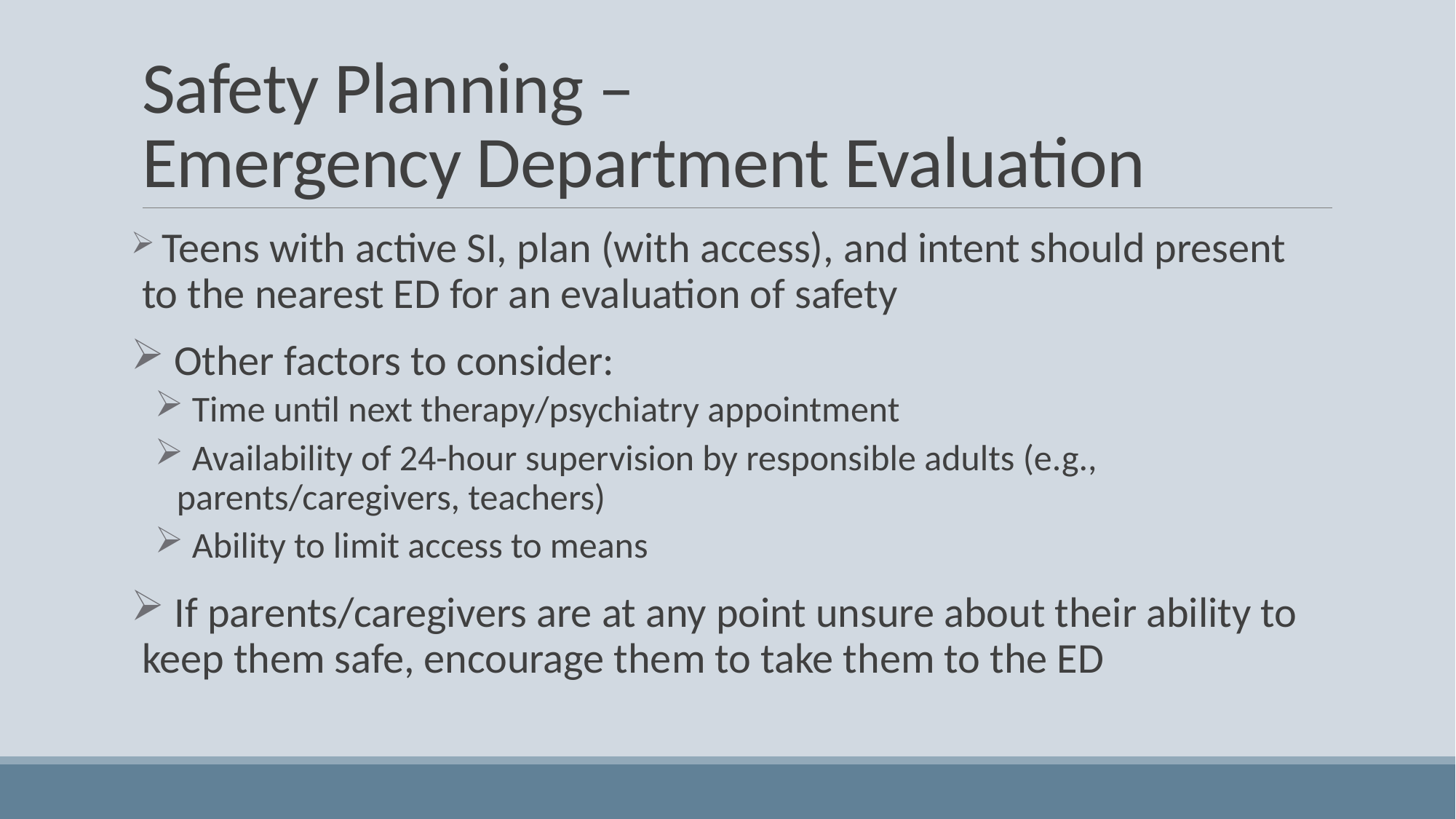

# Safety Planning – Emergency Department Evaluation
 Teens with active SI, plan (with access), and intent should present to the nearest ED for an evaluation of safety
 Other factors to consider:
 Time until next therapy/psychiatry appointment
 Availability of 24-hour supervision by responsible adults (e.g., parents/caregivers, teachers)
 Ability to limit access to means
 If parents/caregivers are at any point unsure about their ability to keep them safe, encourage them to take them to the ED